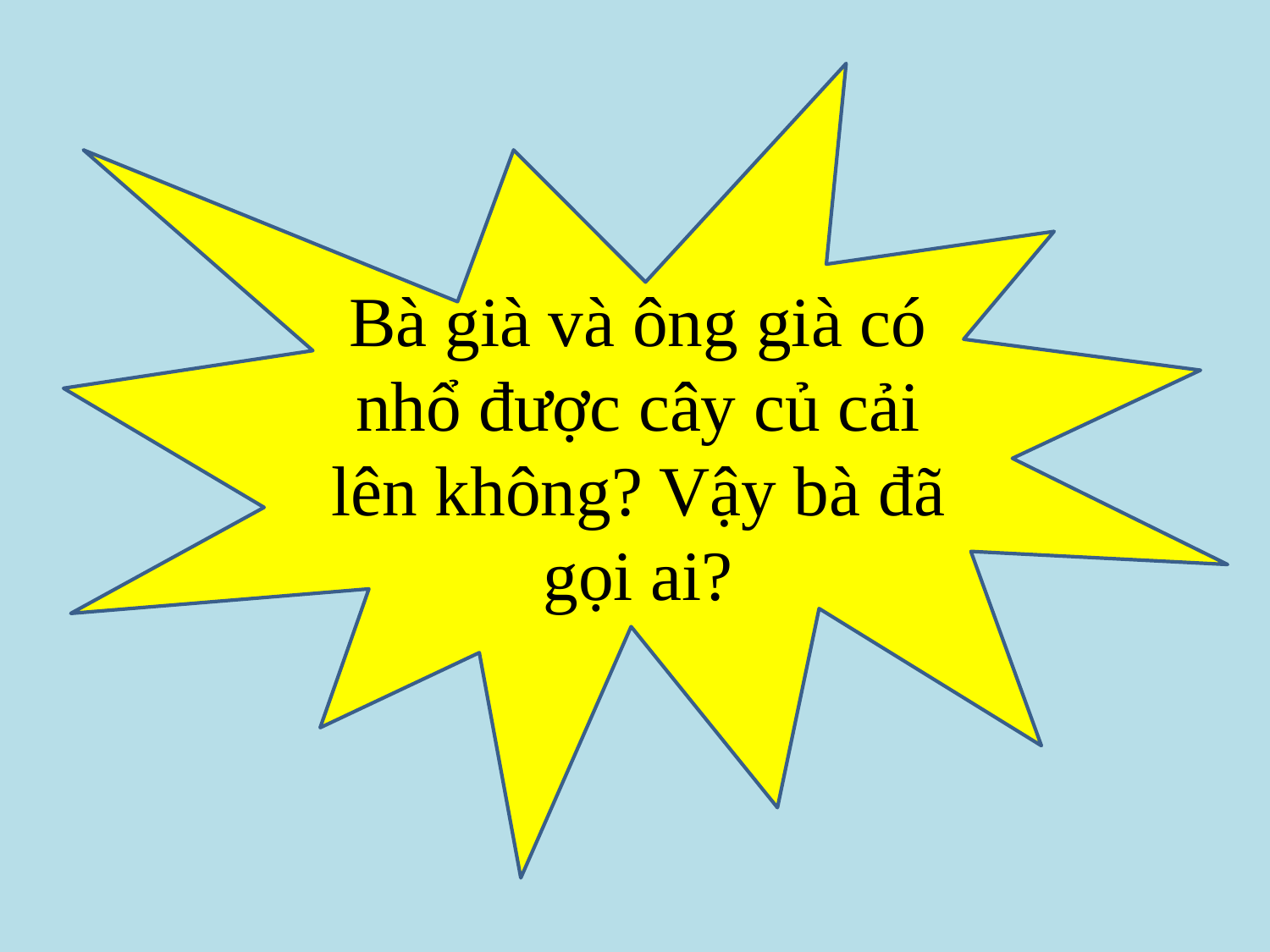

Bà già và ông già có nhổ được cây củ cải lên không? Vậy bà đã gọi ai?